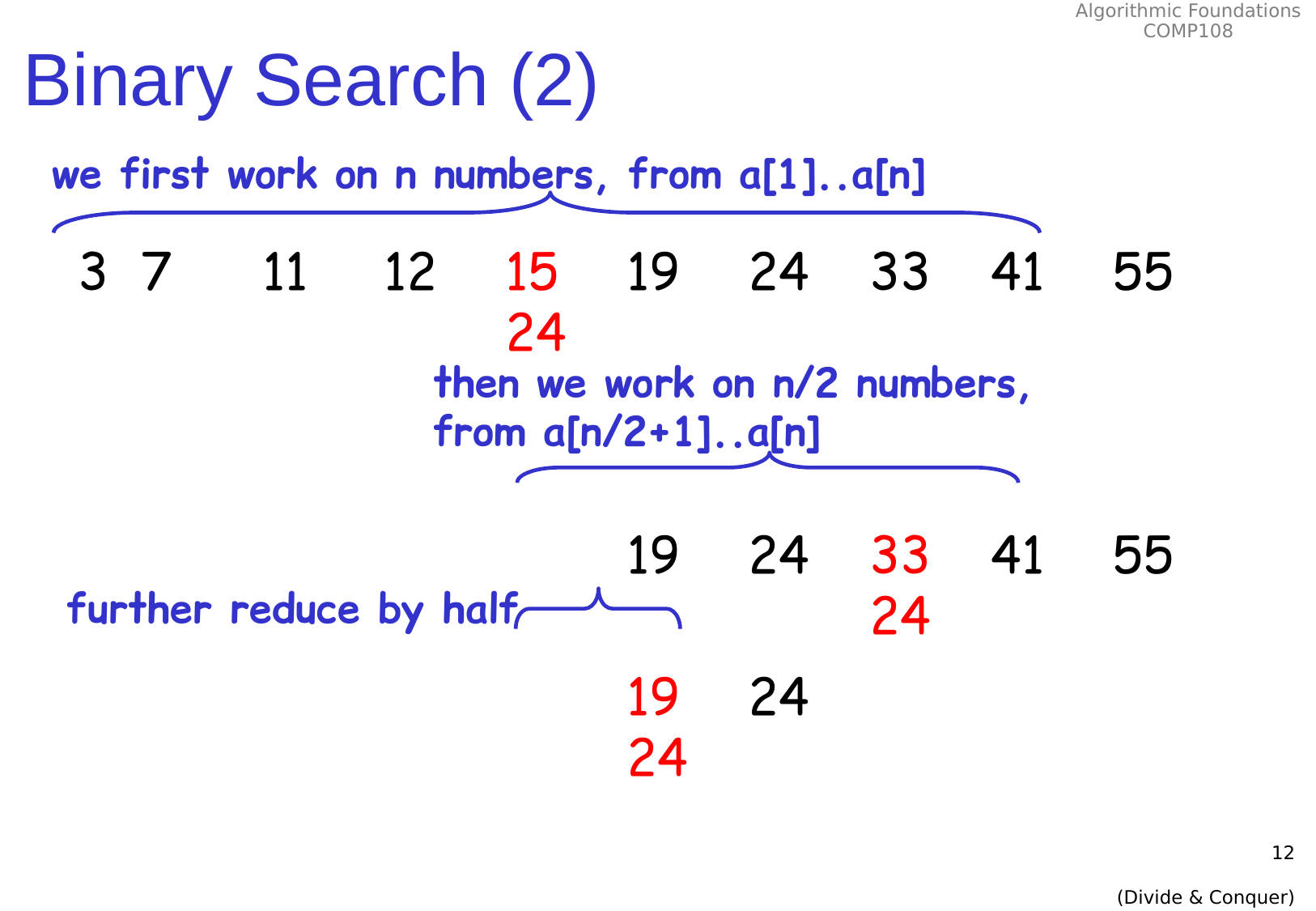

# Binary Search (2)

we first work on n numbers, from a[1]..a[n]

3	7	11	12	15	19	24	33	41	55
			24

					19	24	33	41	55
						24
 					19	24
				24
then we work on n/2 numbers,
from a[n/2+1]..a[n]

further reduce by half
12

(Divide & Conquer)